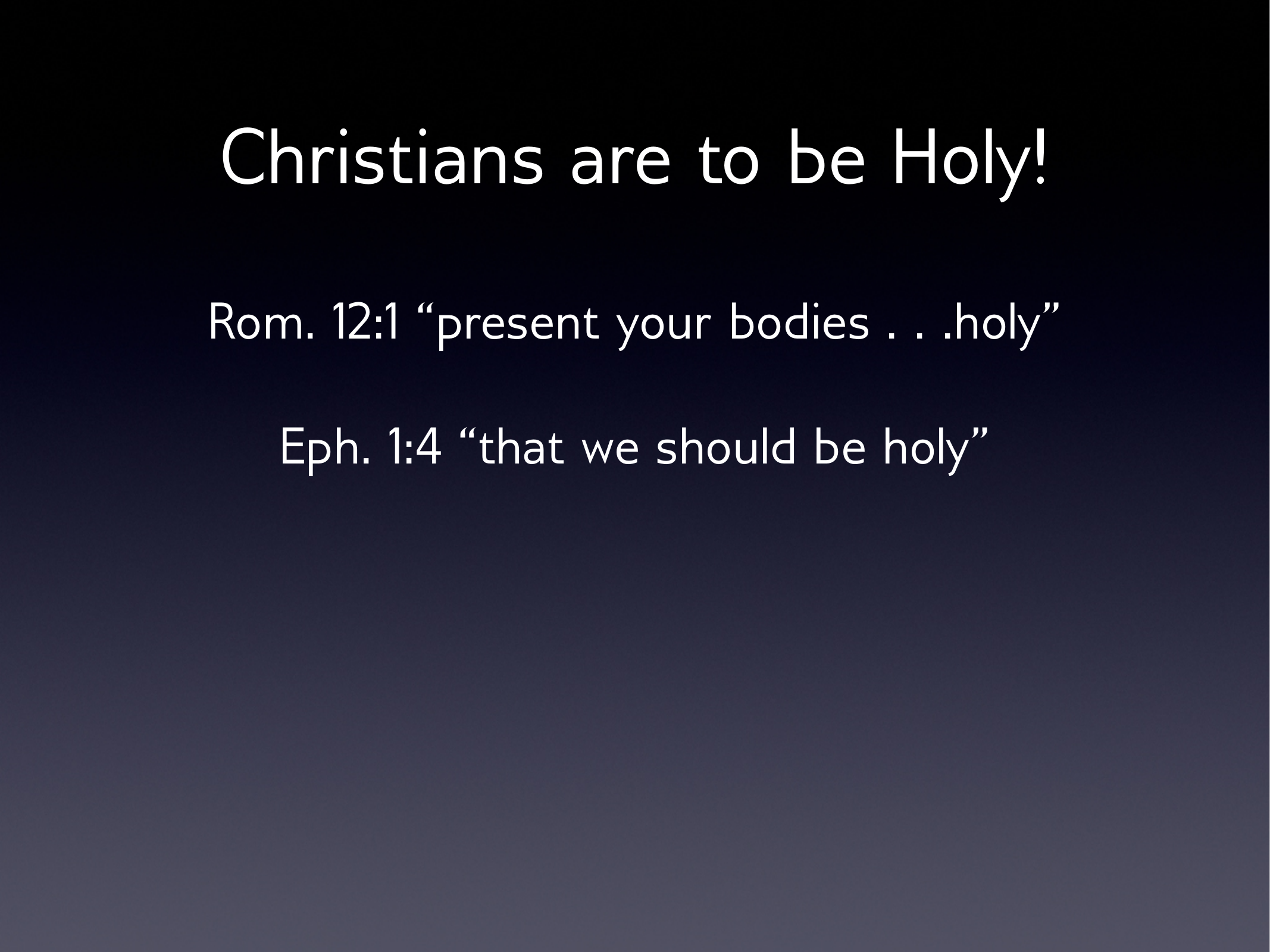

Christians are to be Holy!
Rom. 12:1 “present your bodies . . .holy”
Eph. 1:4 “that we should be holy”